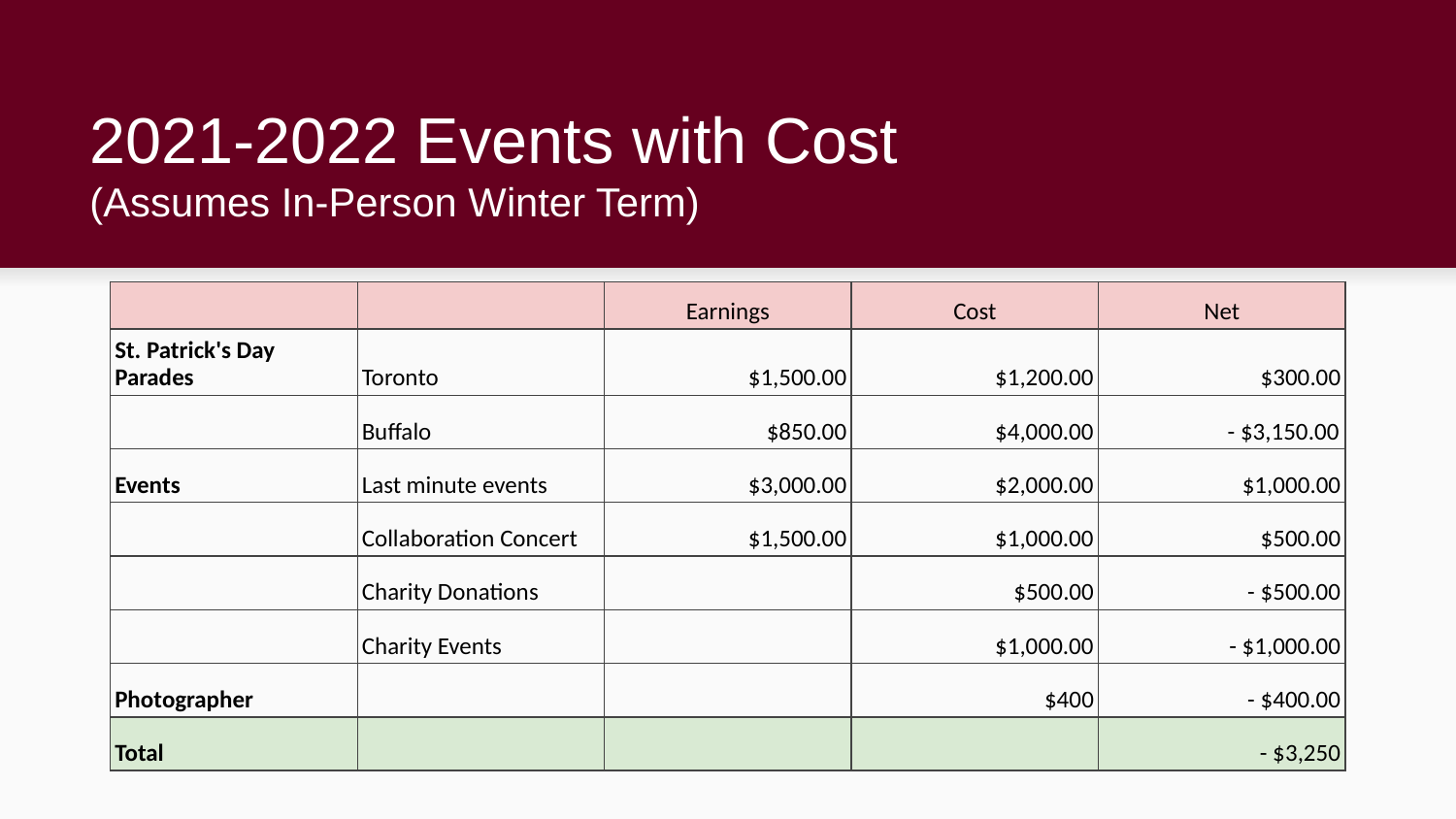

# 2021-2022 Events with Cost
(Assumes In-Person Winter Term)
|  |  | Earnings | Cost | Net |
| --- | --- | --- | --- | --- |
| St. Patrick's Day Parades | Toronto | $1,500.00 | $1,200.00 | $300.00 |
|  | Buffalo | $850.00 | $4,000.00 | - $3,150.00 |
| Events | Last minute events | $3,000.00 | $2,000.00 | $1,000.00 |
|  | Collaboration Concert | $1,500.00 | $1,000.00 | $500.00 |
|  | Charity Donations |  | $500.00 | - $500.00 |
|  | Charity Events |  | $1,000.00 | - $1,000.00 |
| Photographer |  |  | $400 | - $400.00 |
| Total |  |  |  | - $3,250 |